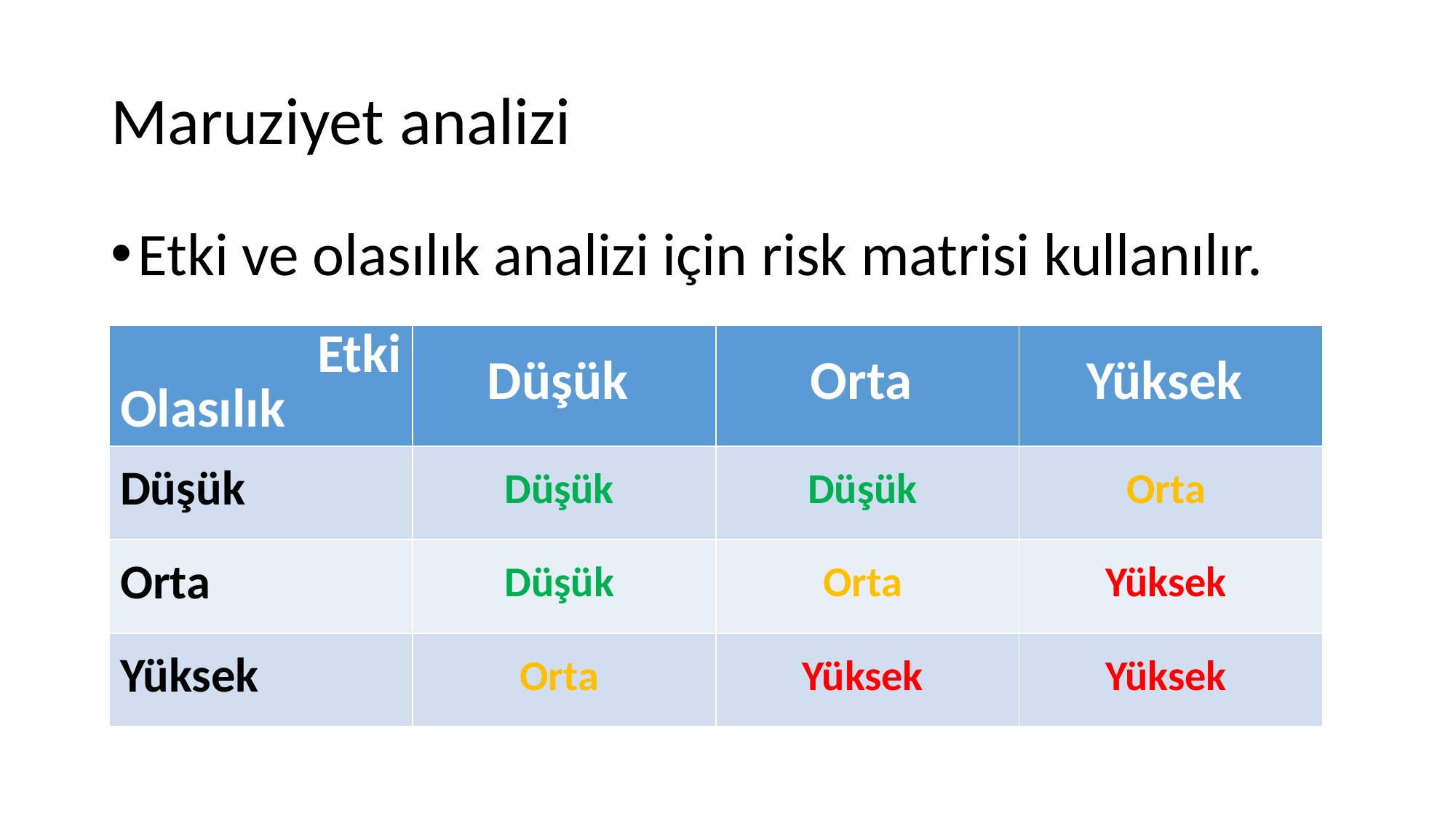

# Maruziyet analizi
Etki ve olasılık analizi için risk matrisi kullanılır.
| Etki Olasılık | Düşük | Orta | Yüksek |
| --- | --- | --- | --- |
| Düşük | Düşük | Düşük | Orta |
| Orta | Düşük | Orta | Yüksek |
| Yüksek | Orta | Yüksek | Yüksek |